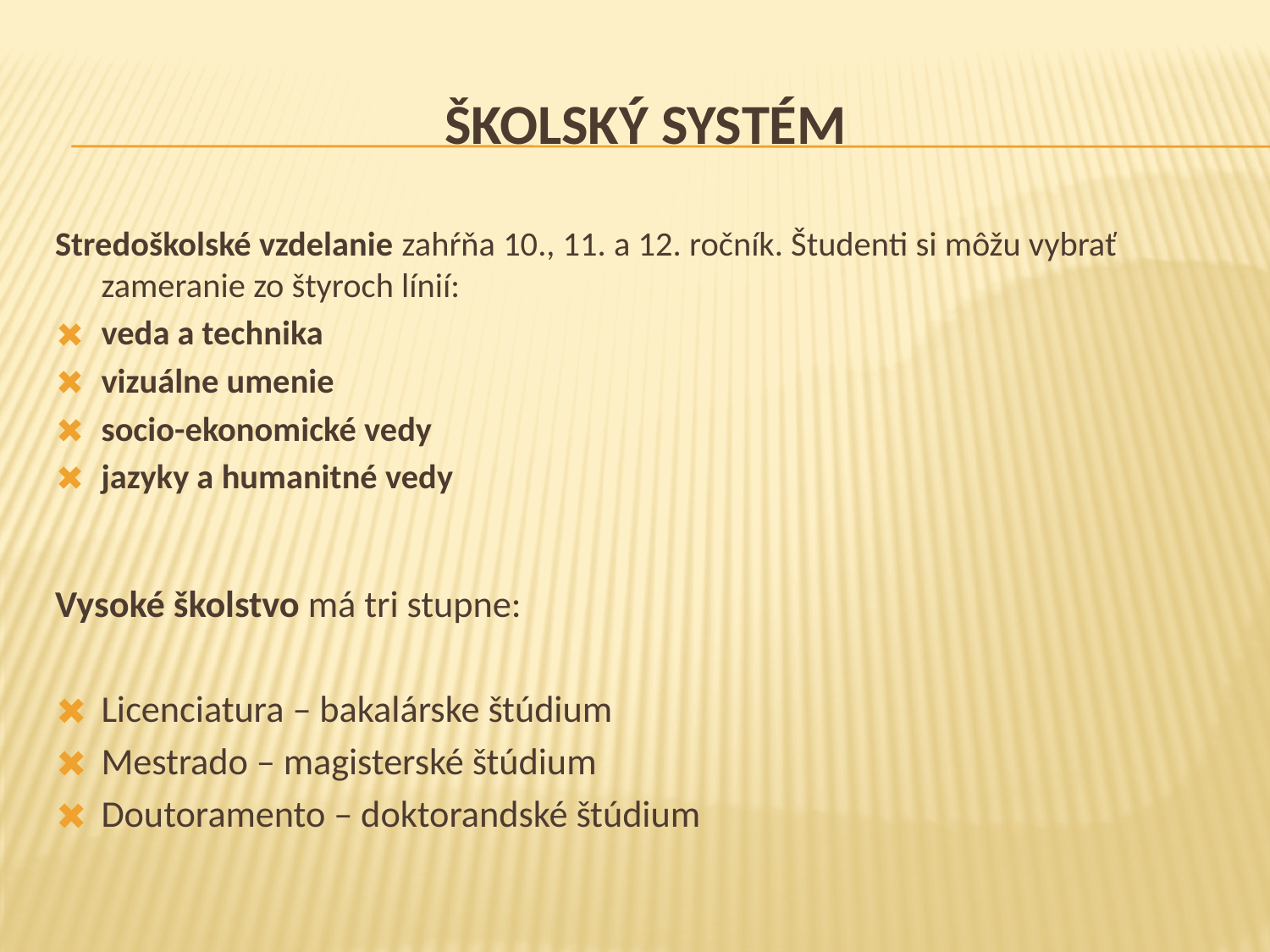

# ŠKOLSKÝ SYSTÉM
Stredoškolské vzdelanie zahŕňa 10., 11. a 12. ročník. Študenti si môžu vybrať zameranie zo štyroch línií:
veda a technika
vizuálne umenie
socio-ekonomické vedy
jazyky a humanitné vedy

Vysoké školstvo má tri stupne:

Licenciatura – bakalárske štúdium
Mestrado – magisterské štúdium
Doutoramento – doktorandské štúdium